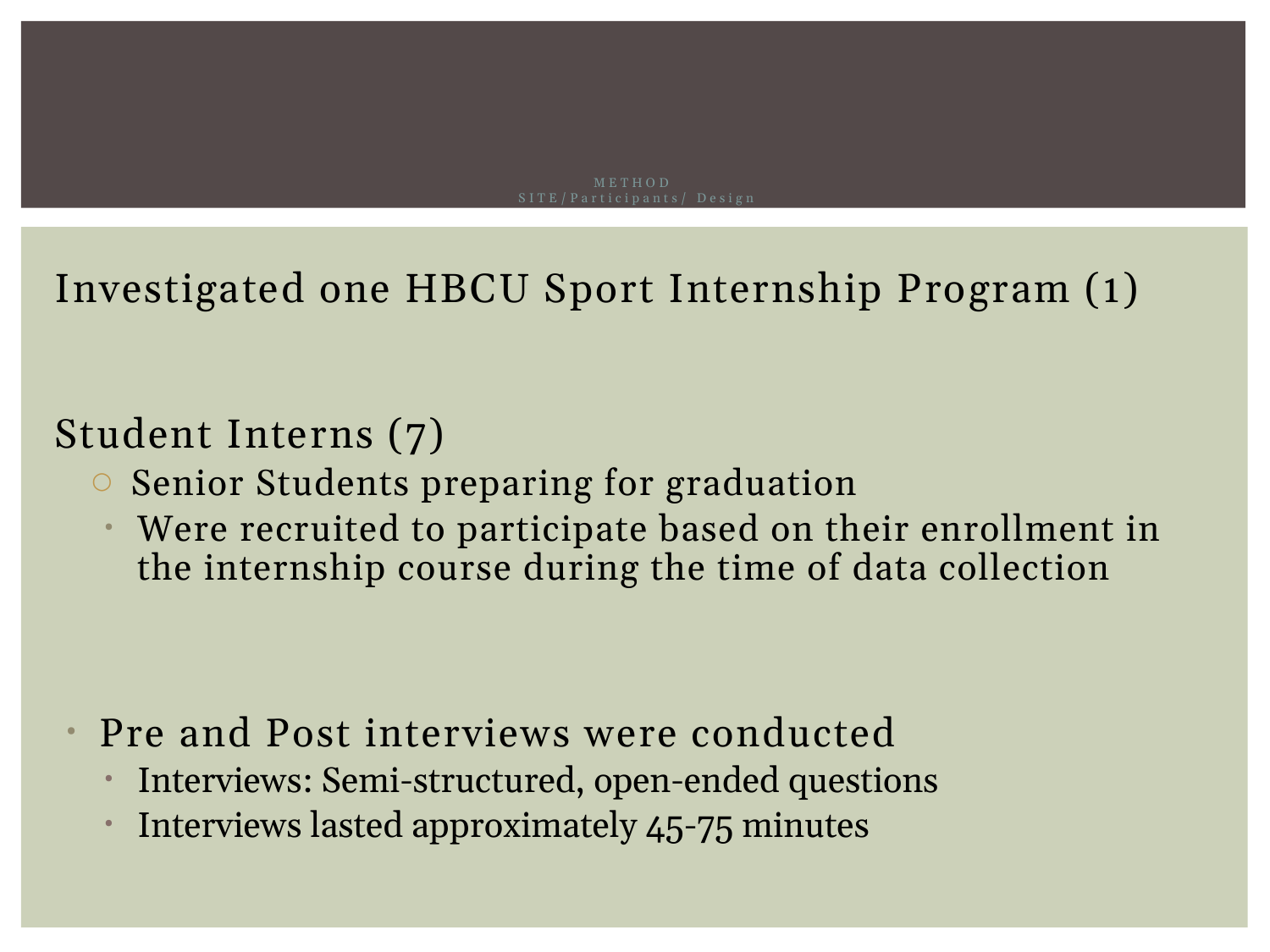

# Method Site/Participants/ Design

Investigated one HBCU Sport Internship Program (1)

Student Interns (7)
Senior Students preparing for graduation
Were recruited to participate based on their enrollment in the internship course during the time of data collection

Pre and Post interviews were conducted
Interviews: Semi-structured, open-ended questions
Interviews lasted approximately 45-75 minutes